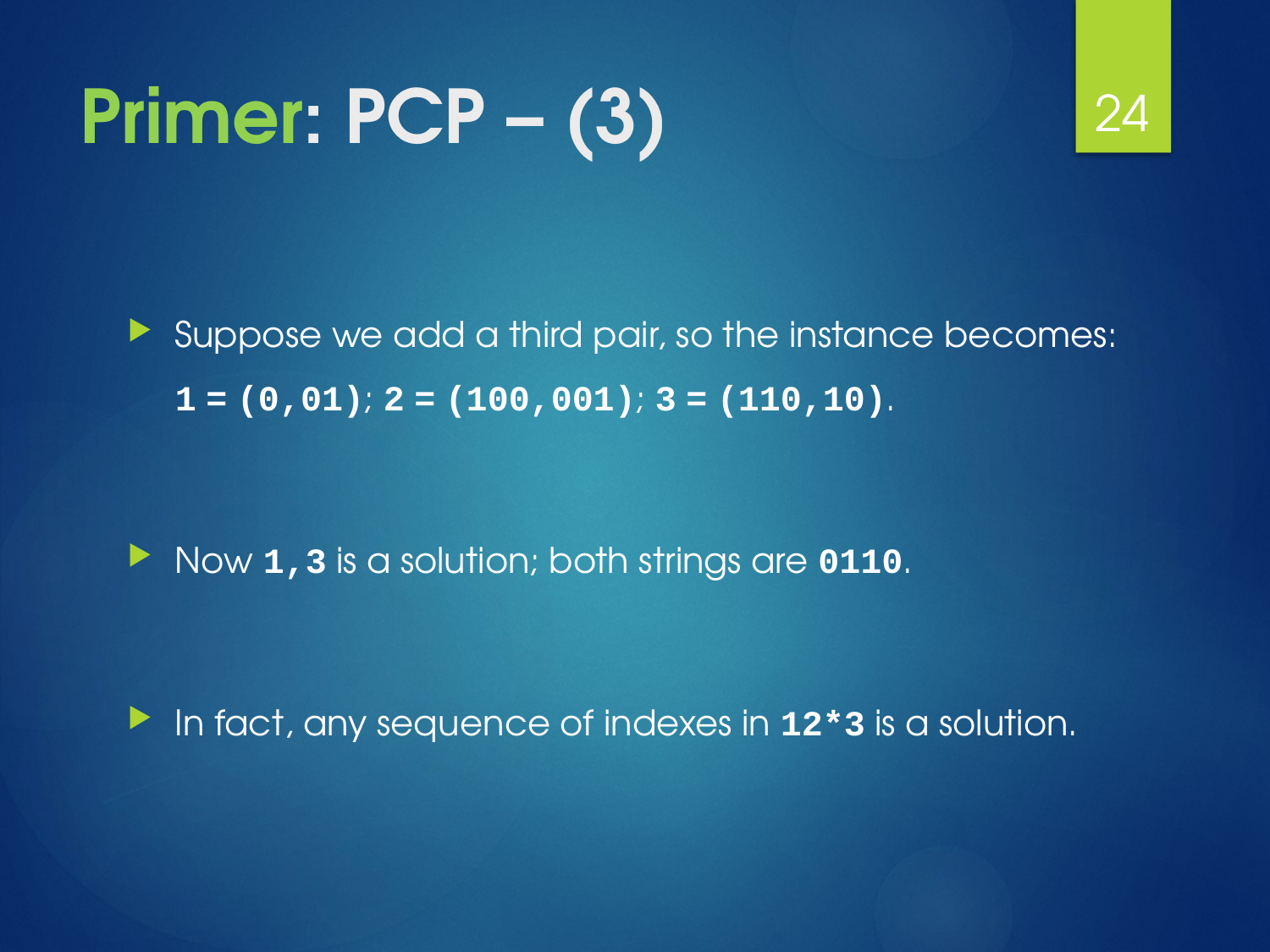

24
# Primer: PCP – (3)
Suppose we add a third pair, so the instance becomes:
1 = (0,01); 2 = (100,001); 3 = (110,10).

Now 1,3 is a solution; both strings are 0110.

In fact, any sequence of indexes in 12*3 is a solution.